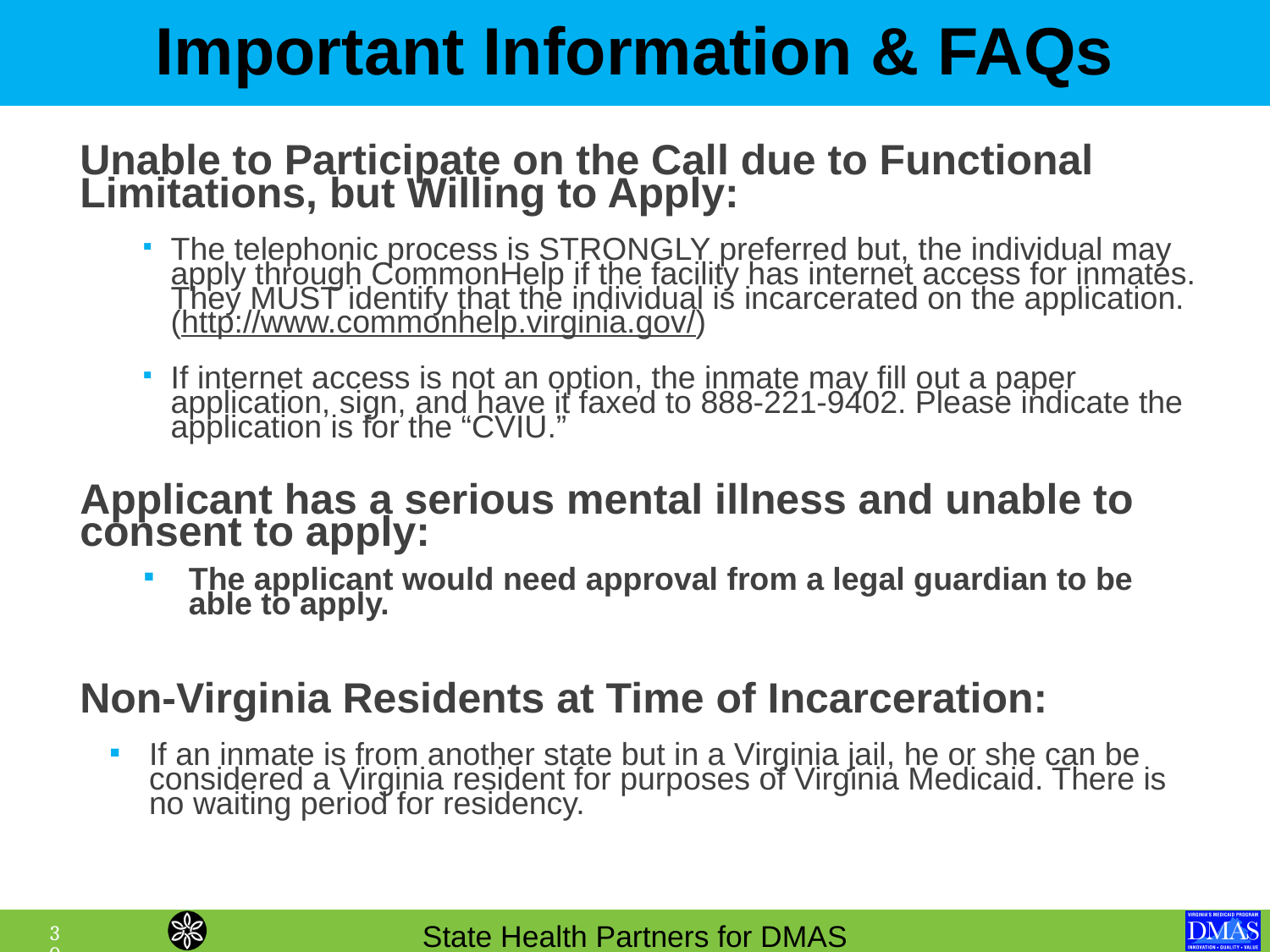

Important Information & FAQs

Unable to Participate on the Call due to Functional Limitations, but Willing to Apply:

The telephonic process is STRONGLY preferred but, the individual may apply through CommonHelp if the facility has internet access for inmates. They MUST identify that the individual is incarcerated on the application. (http://www.commonhelp.virginia.gov/)

If internet access is not an option, the inmate may fill out a paper application, sign, and have it faxed to 888-221-9402. Please indicate the application is for the “CVIU.”

Applicant has a serious mental illness and unable to consent to apply:
The applicant would need approval from a legal guardian to be able to apply.

Non-Virginia Residents at Time of Incarceration:

If an inmate is from another state but in a Virginia jail, he or she can be considered a Virginia resident for purposes of Virginia Medicaid. There is no waiting period for residency.

30